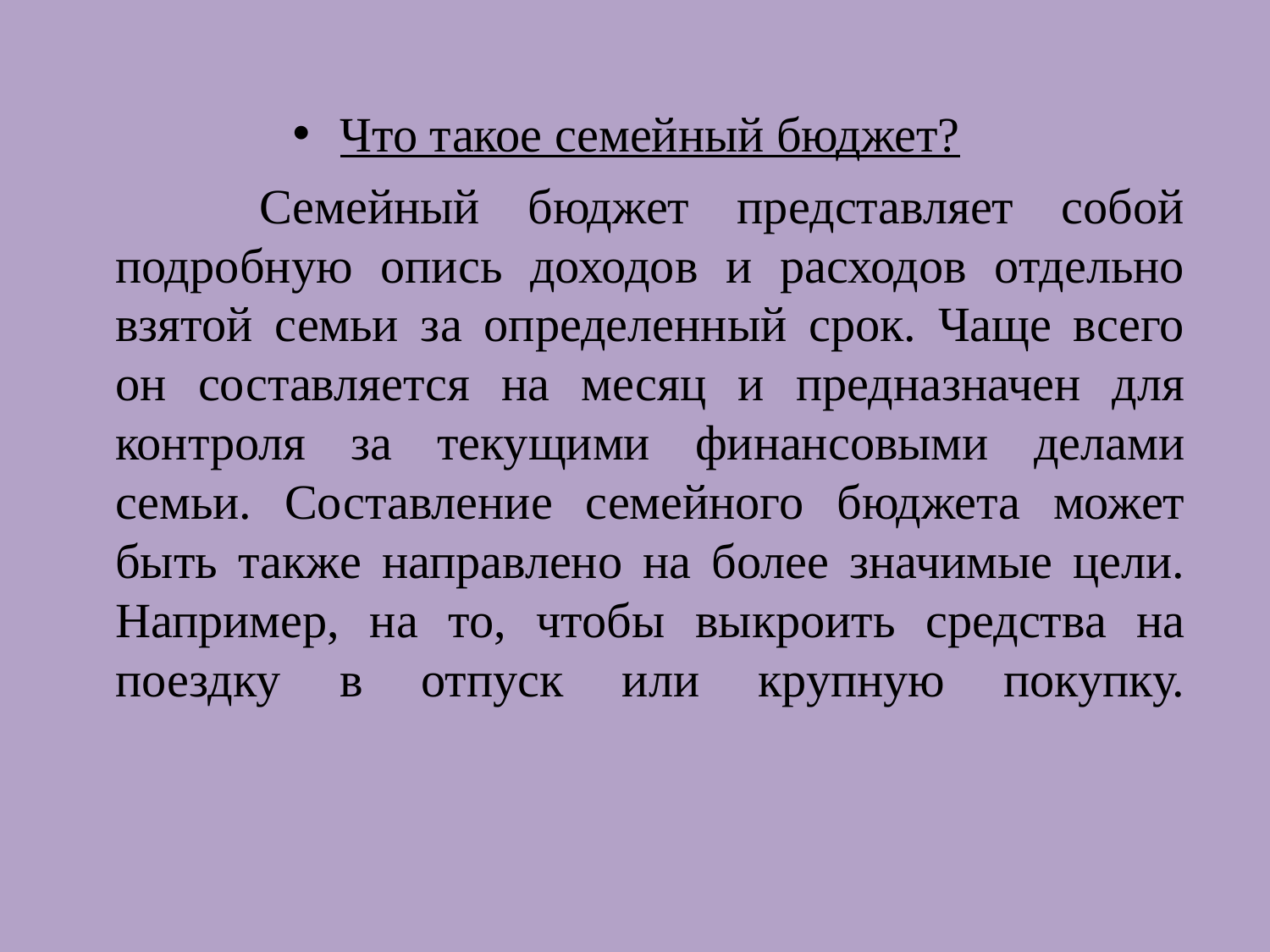

Что такое семейный бюджет?
    Семейный бюджет представляет собой подробную опись доходов и расходов отдельно взятой семьи за определенный срок. Чаще всего он составляется на месяц и предназначен для контроля за текущими финансовыми делами семьи. Составление семейного бюджета может быть также направлено на более значимые цели. Например, на то, чтобы выкроить средства на поездку в отпуск или крупную покупку.